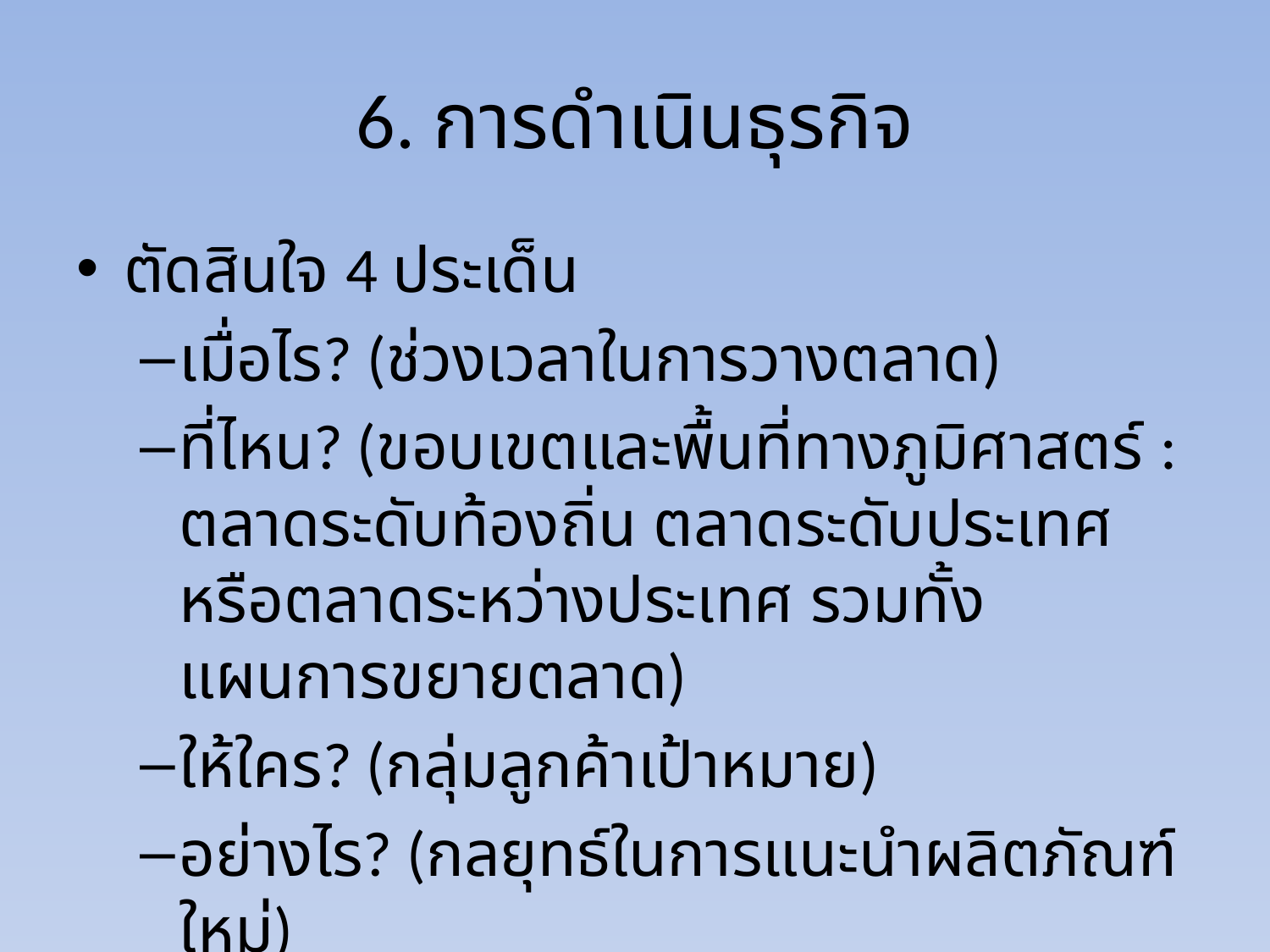

# 6. การดำเนินธุรกิจ
ตัดสินใจ 4 ประเด็น
เมื่อไร? (ช่วงเวลาในการวางตลาด)
ที่ไหน? (ขอบเขตและพื้นที่ทางภูมิศาสตร์ : ตลาดระดับท้องถิ่น ตลาดระดับประเทศ หรือตลาดระหว่างประเทศ รวมทั้งแผนการขยายตลาด)
ให้ใคร? (กลุ่มลูกค้าเป้าหมาย)
อย่างไร? (กลยุทธ์ในการแนะนำผลิตภัณฑ์ใหม่)